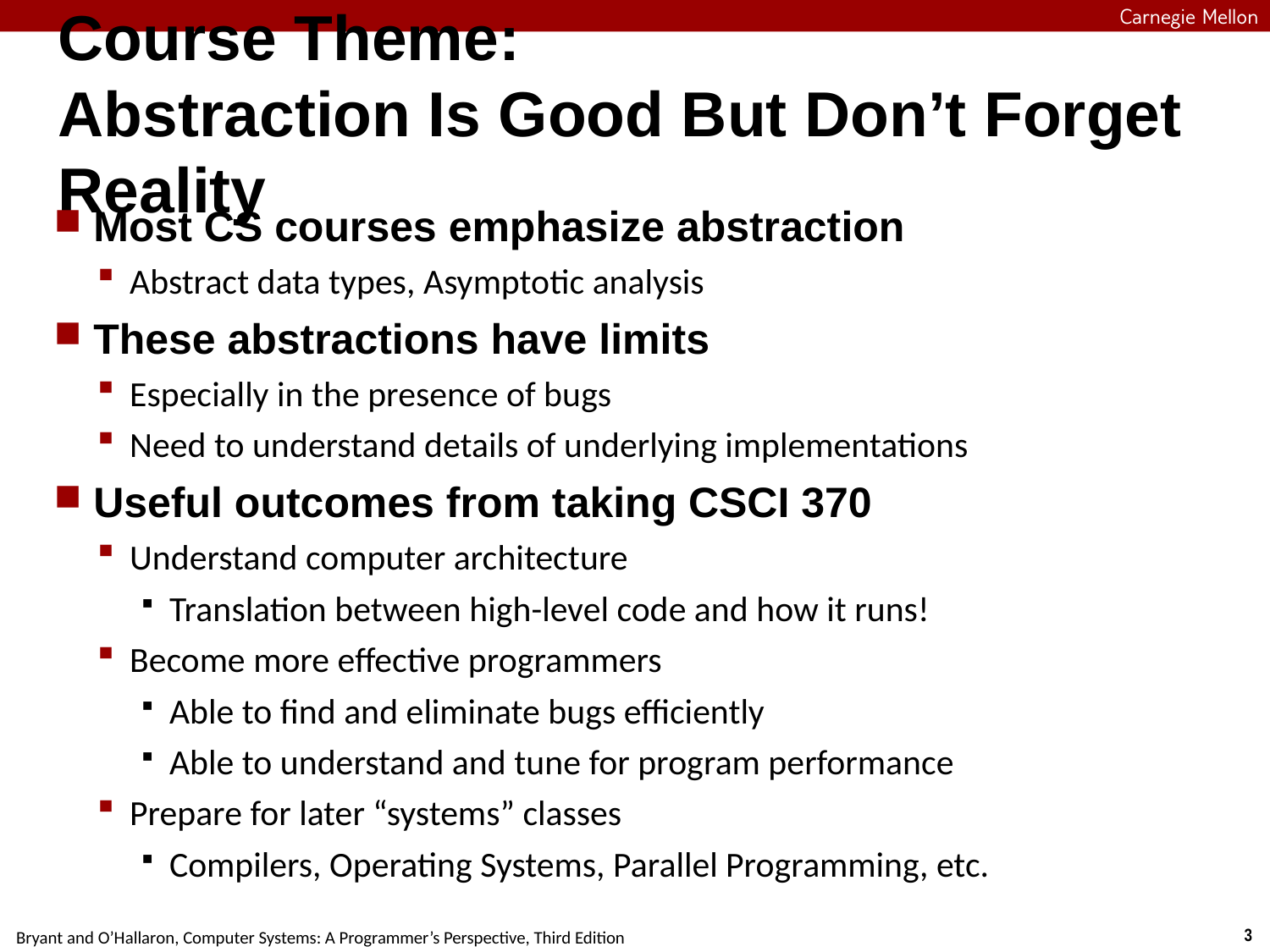

Carnegie Mellon
# Course Theme: Abstraction Is Good But Don’t Forget Reality
Most CS courses emphasize abstraction
Abstract data types, Asymptotic analysis
These abstractions have limits
Especially in the presence of bugs
Need to understand details of underlying implementations
Useful outcomes from taking CSCI 370
Understand computer architecture
Translation between high-level code and how it runs!
Become more effective programmers
Able to find and eliminate bugs efficiently
Able to understand and tune for program performance
Prepare for later “systems” classes
Compilers, Operating Systems, Parallel Programming, etc.